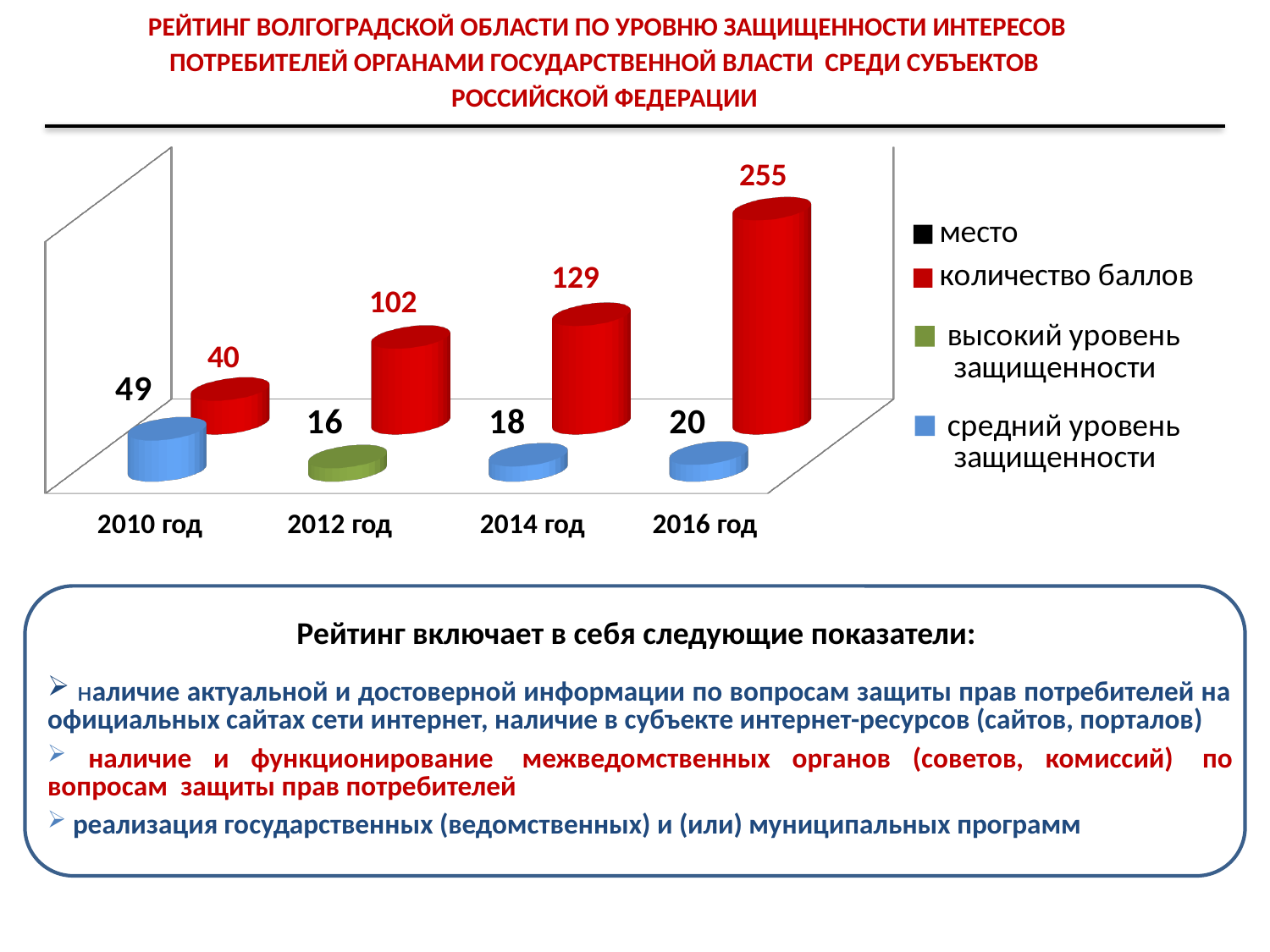

РЕЙТИНГ ВОЛГОГРАДСКОЙ ОБЛАСТИ ПО УРОВНЮ ЗАЩИЩЕННОСТИ ИНТЕРЕСОВ ПОТРЕБИТЕЛЕЙ ОРГАНАМИ ГОСУДАРСТВЕННОЙ ВЛАСТИ  СРЕДИ СУБЪЕКТОВ
РОССИЙСКОЙ ФЕДЕРАЦИИ

[unsupported chart]

Рейтинг включает в себя следующие показатели:

 наличие актуальной и достоверной информации по вопросам защиты прав потребителей на официальных сайтах сети интернет, наличие в субъекте интернет-ресурсов (сайтов, порталов)
 наличие и функционирование  межведомственных органов (советов, комиссий)  по вопросам  защиты прав потребителей
 реализация государственных (ведомственных) и (или) муниципальных программ